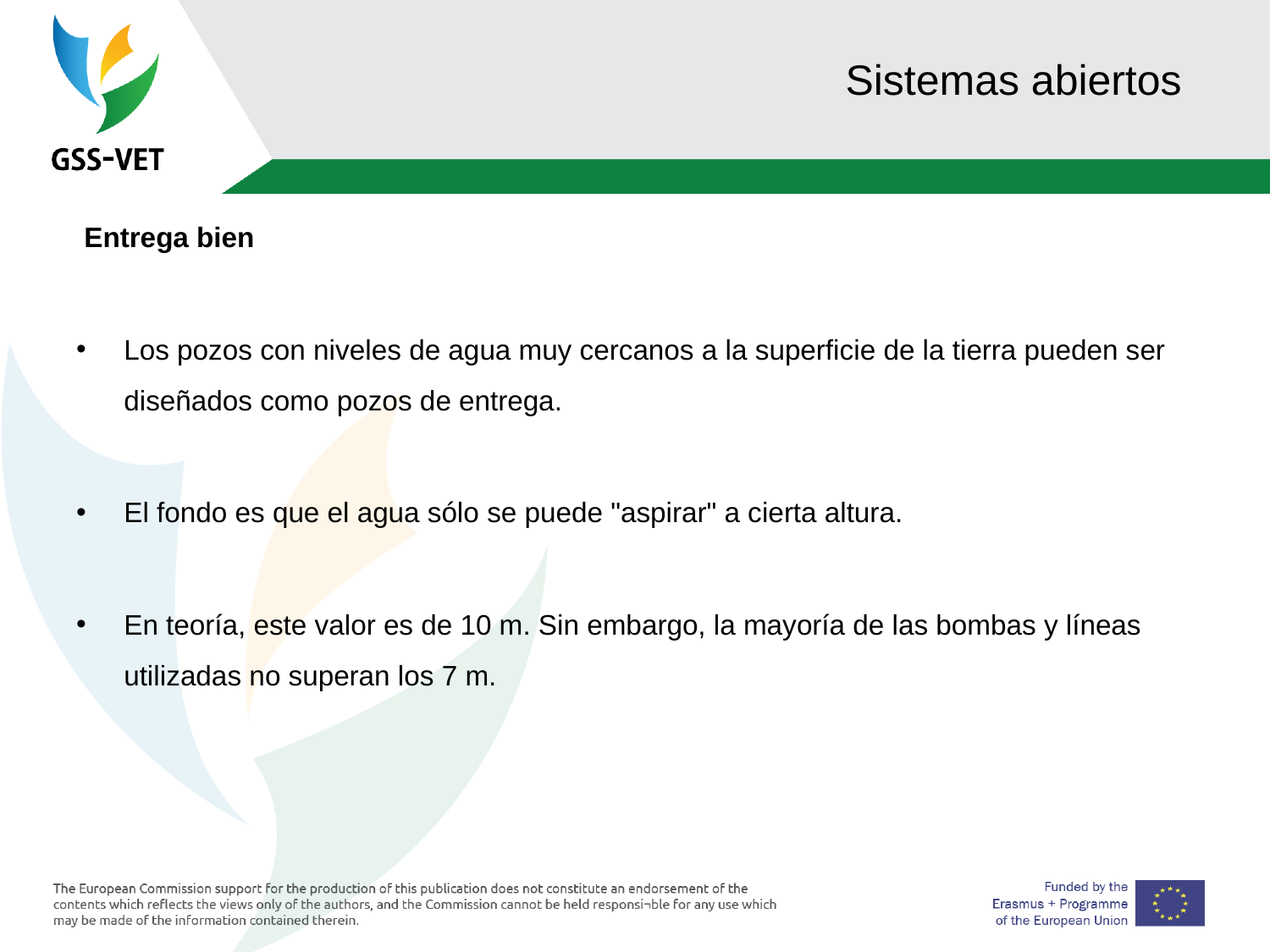

# Sistemas abiertos
 Entrega bien

Los pozos con niveles de agua muy cercanos a la superficie de la tierra pueden ser diseñados como pozos de entrega.

El fondo es que el agua sólo se puede "aspirar" a cierta altura.

En teoría, este valor es de 10 m. Sin embargo, la mayoría de las bombas y líneas utilizadas no superan los 7 m.